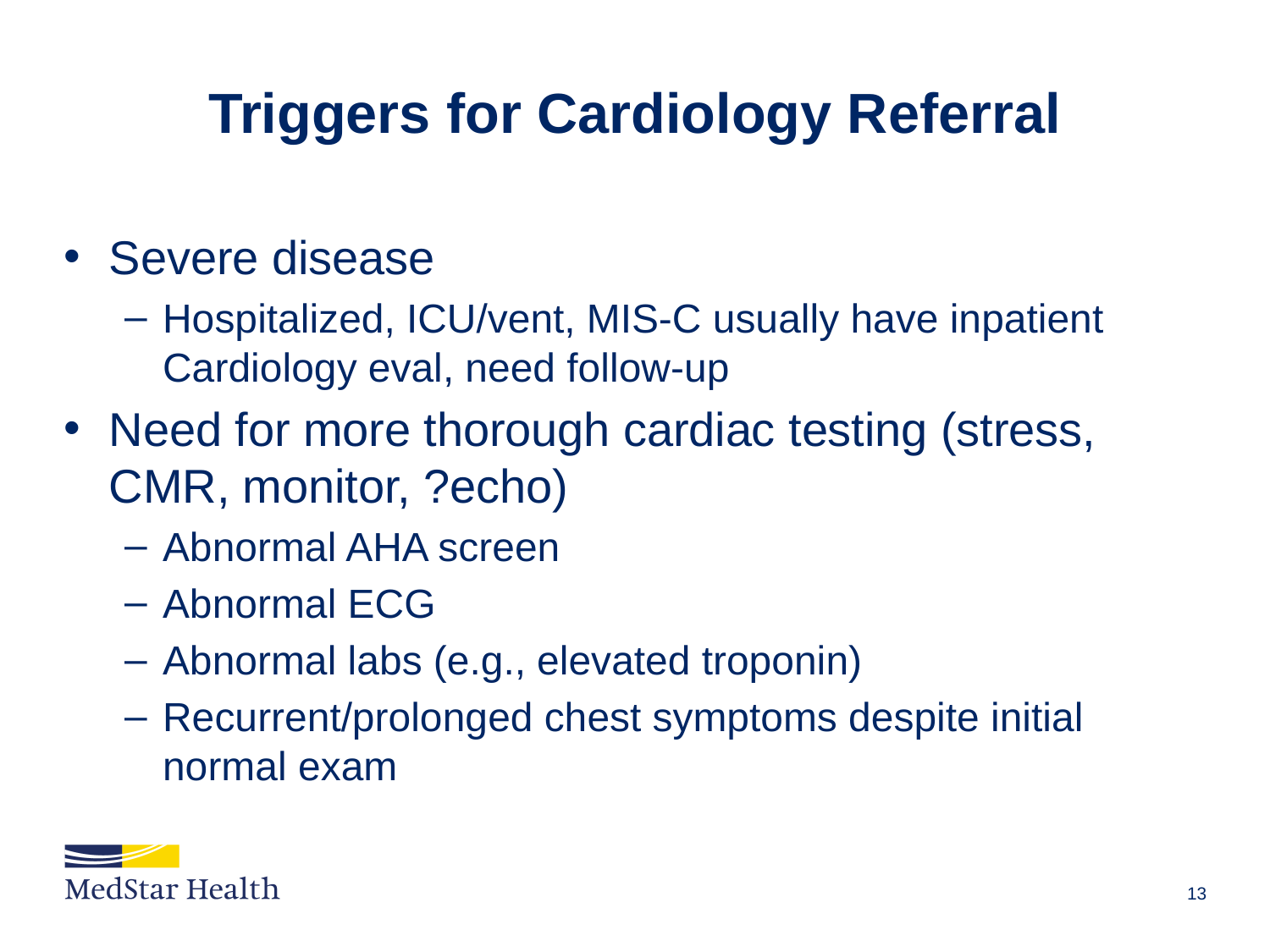

# Triggers for Cardiology Referral
Severe disease
Hospitalized, ICU/vent, MIS-C usually have inpatient Cardiology eval, need follow-up
Need for more thorough cardiac testing (stress, CMR, monitor, ?echo)
Abnormal AHA screen
Abnormal ECG
Abnormal labs (e.g., elevated troponin)
Recurrent/prolonged chest symptoms despite initial normal exam